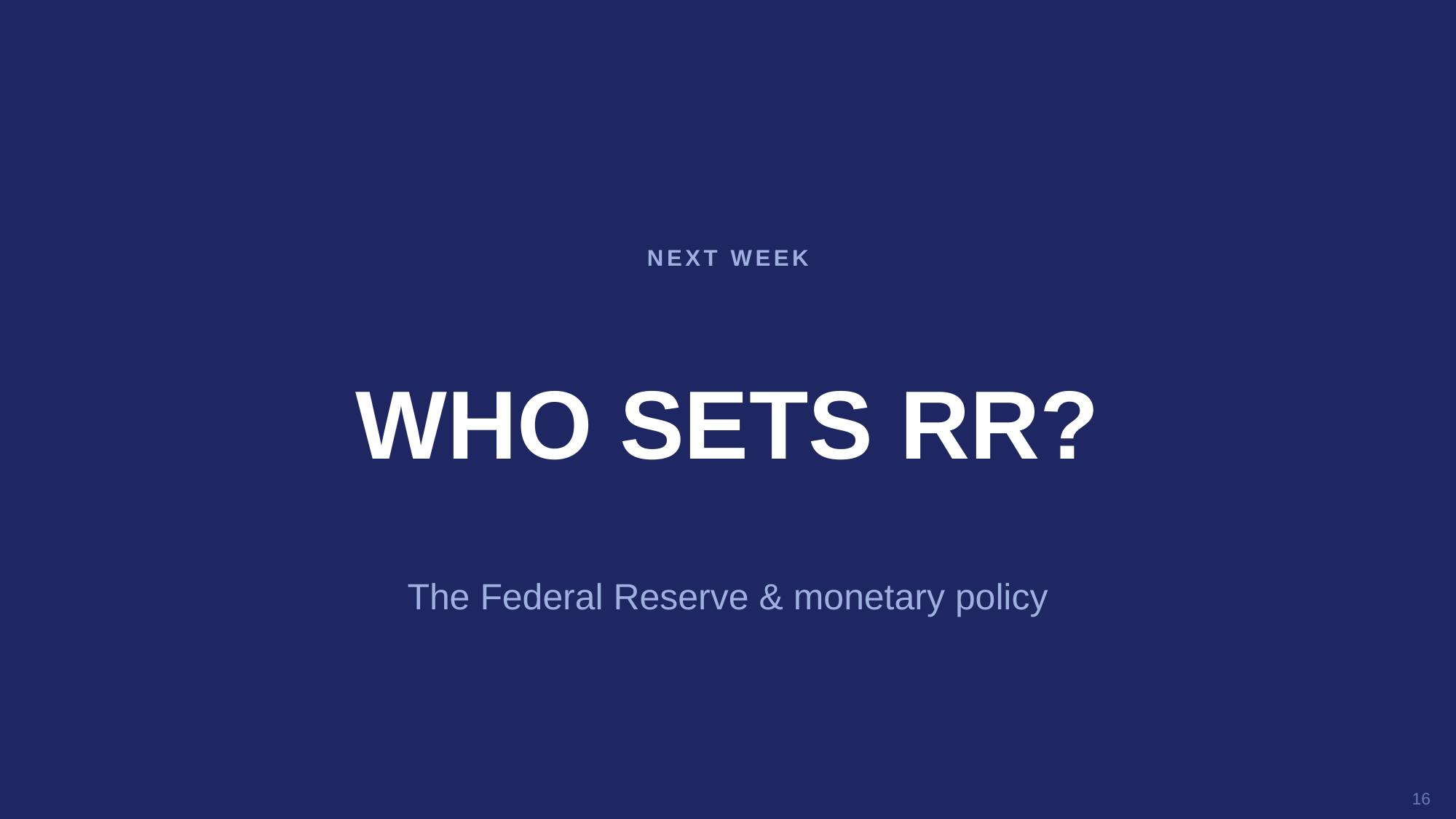

NEXT WEEK
WHO SETS RR?
The Federal Reserve & monetary policy
16